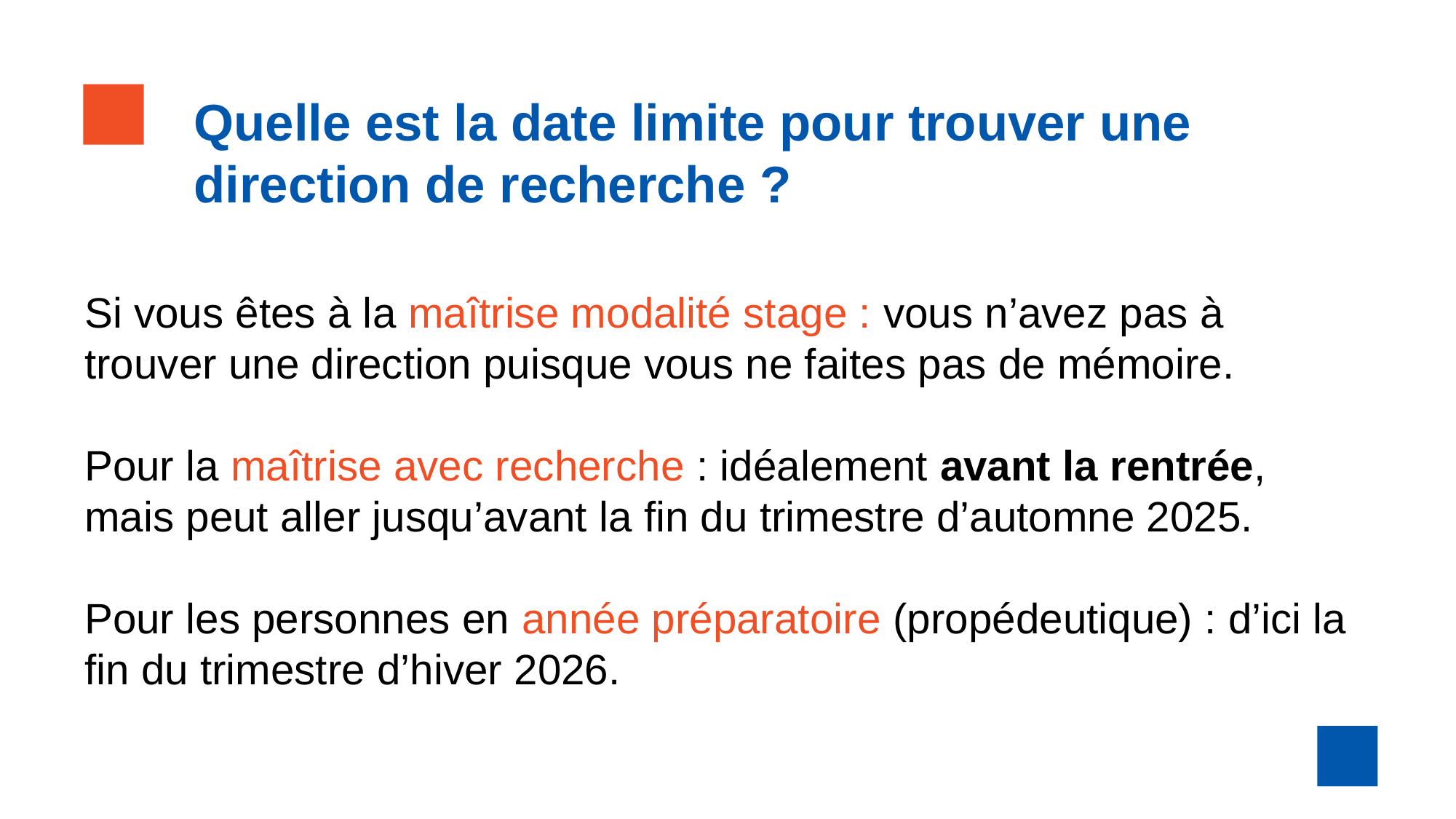

Quelle est la date limite pour trouver une direction de recherche ?

Si vous êtes à la maîtrise modalité stage : vous n’avez pas à trouver une direction puisque vous ne faites pas de mémoire.

Pour la maîtrise avec recherche : idéalement avant la rentrée, mais peut aller jusqu’avant la fin du trimestre d’automne 2025.

Pour les personnes en année préparatoire (propédeutique) : d’ici la fin du trimestre d’hiver 2026.